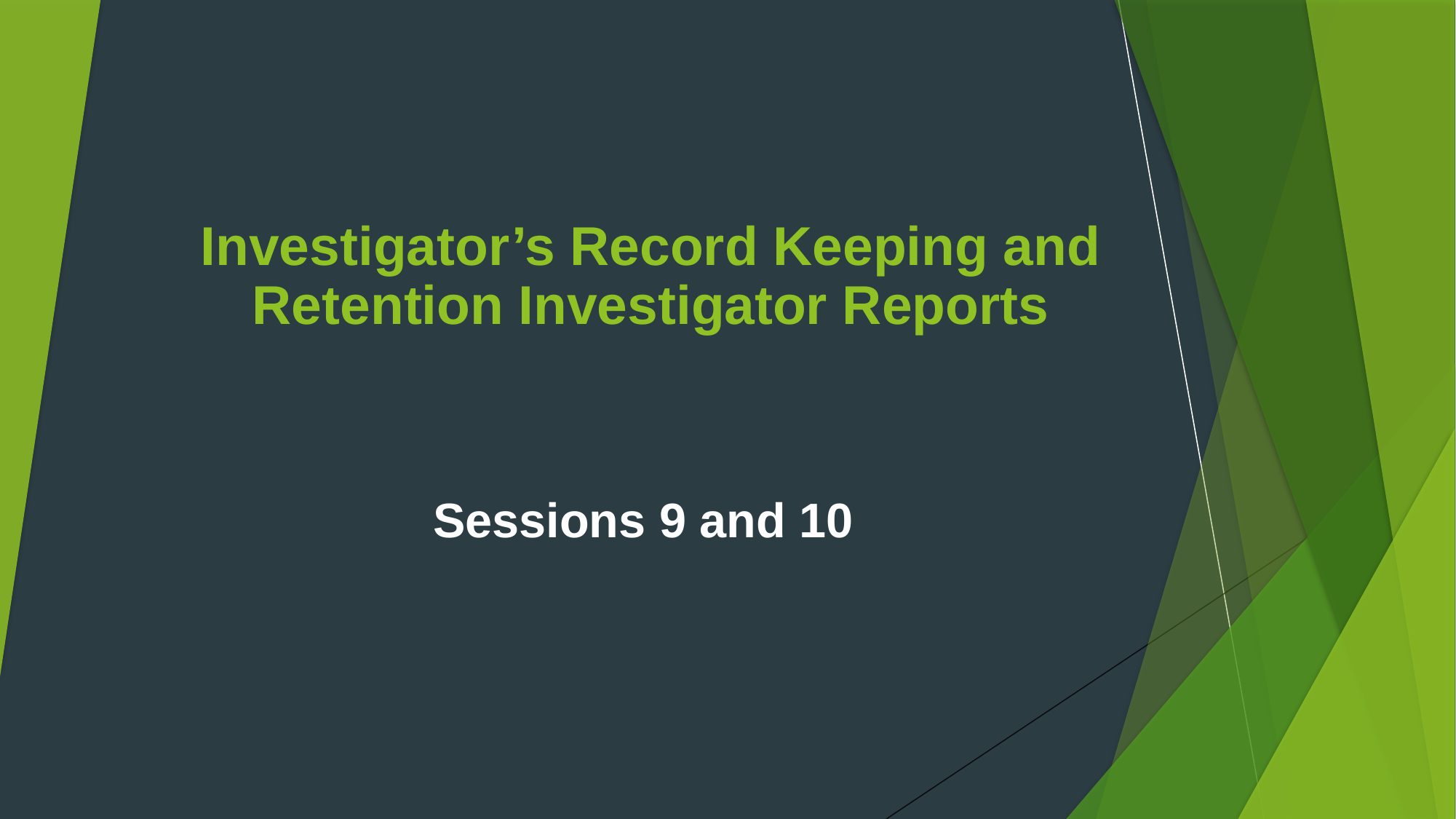

# Investigator’s Record Keeping and Retention Investigator Reports
Sessions 9 and 10